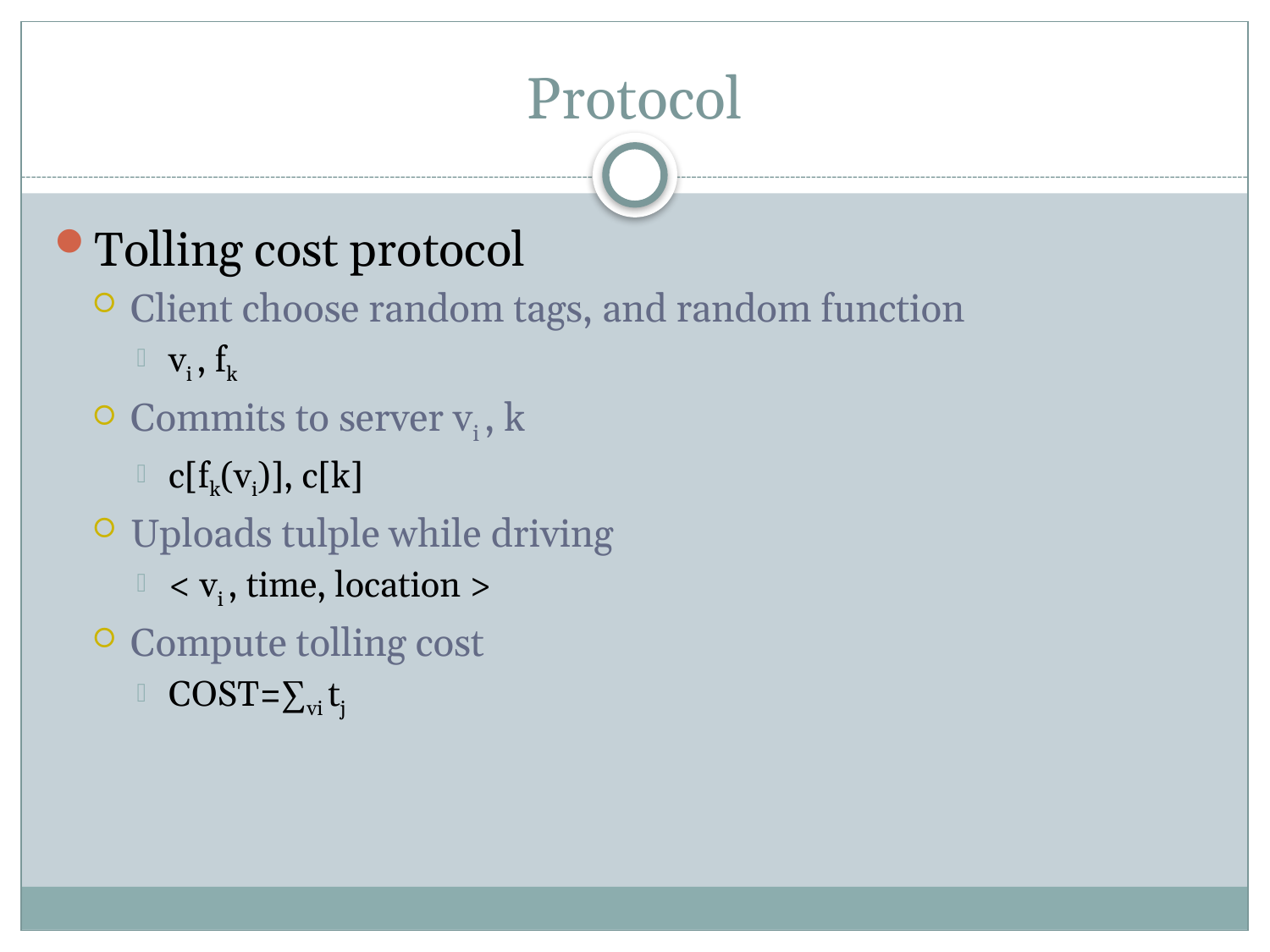

# Protocol
Tolling cost protocol
Client choose random tags, and random function
vi , fk
Commits to server vi , k
c[fk(vi)], c[k]
Uploads tulple while driving
< vi , time, location >
Compute tolling cost
COST=∑vi tj